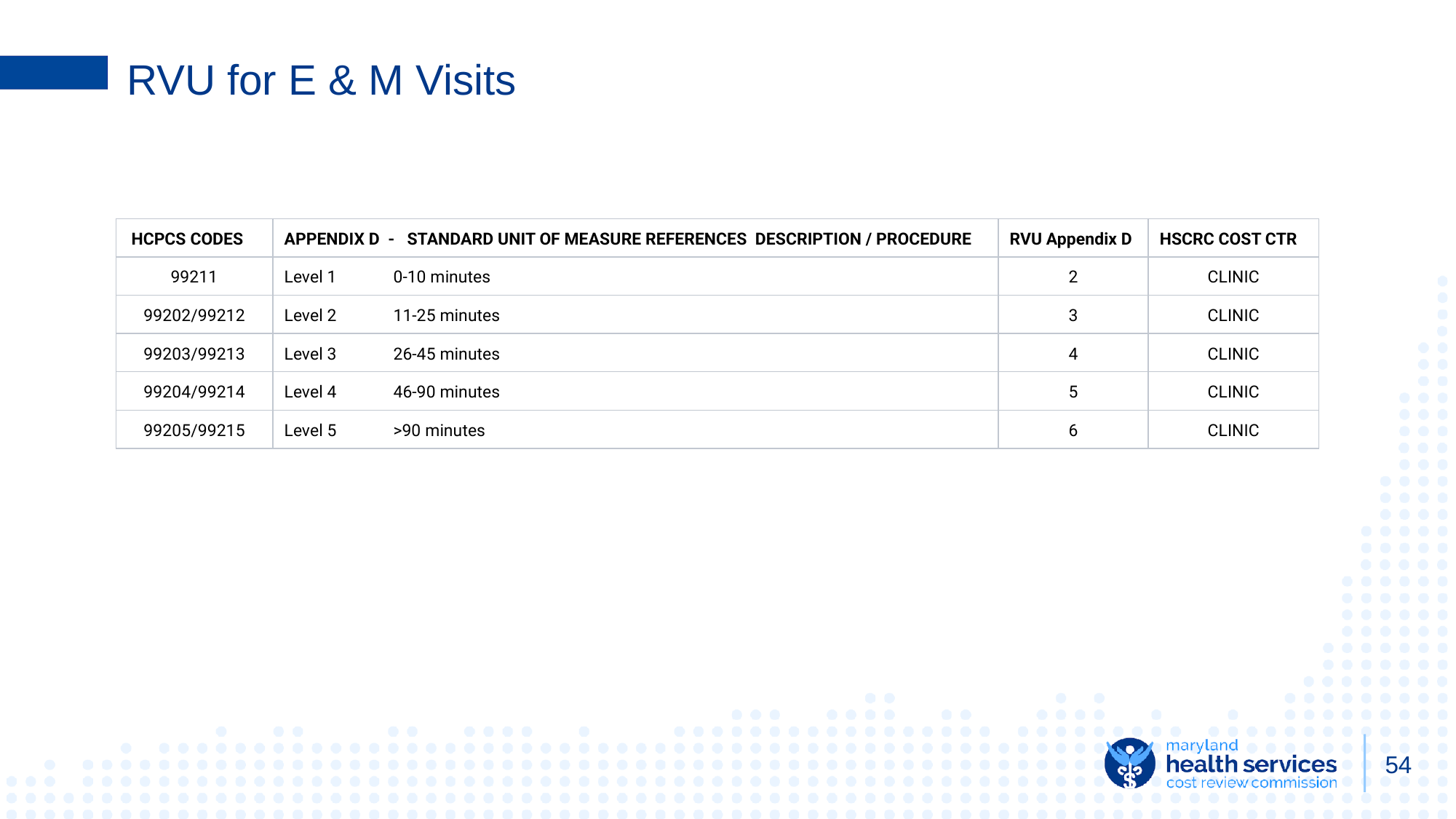

# RVU for E & M Visits
| HCPCS CODES | APPENDIX D - STANDARD UNIT OF MEASURE REFERENCES DESCRIPTION / PROCEDURE | RVU Appendix D | HSCRC COST CTR |
| --- | --- | --- | --- |
| 99211 | Level 1 0-10 minutes | 2 | CLINIC |
| 99202/99212 | Level 2 11-25 minutes | 3 | CLINIC |
| 99203/99213 | Level 3 26-45 minutes | 4 | CLINIC |
| 99204/99214 | Level 4 46-90 minutes | 5 | CLINIC |
| 99205/99215 | Level 5 >90 minutes | 6 | CLINIC |
54